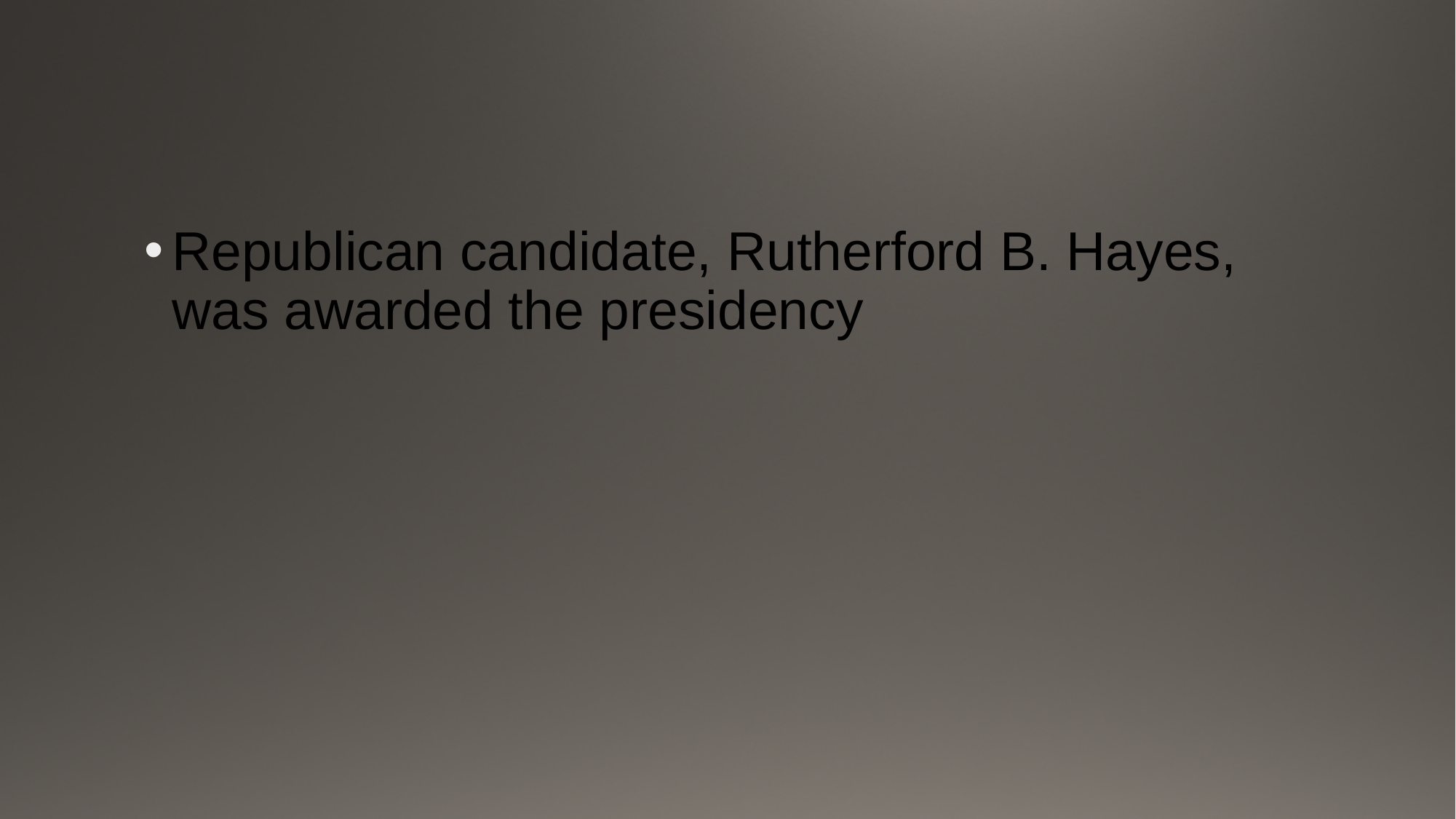

#
Republican candidate, Rutherford B. Hayes, was awarded the presidency